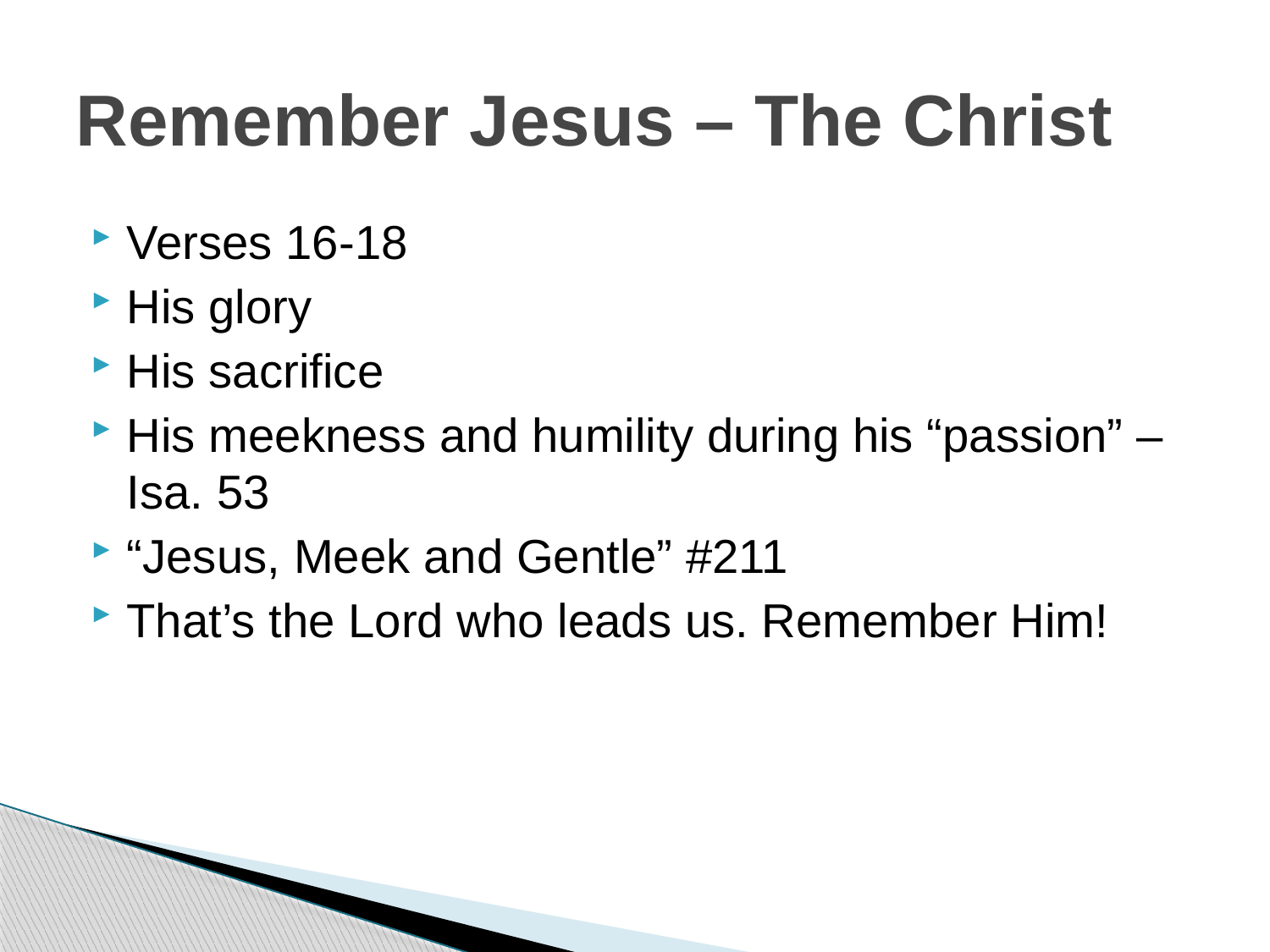

# Remember Jesus – The Christ
Verses 16-18
His glory
His sacrifice
His meekness and humility during his “passion” – Isa. 53
“Jesus, Meek and Gentle” #211
That’s the Lord who leads us. Remember Him!